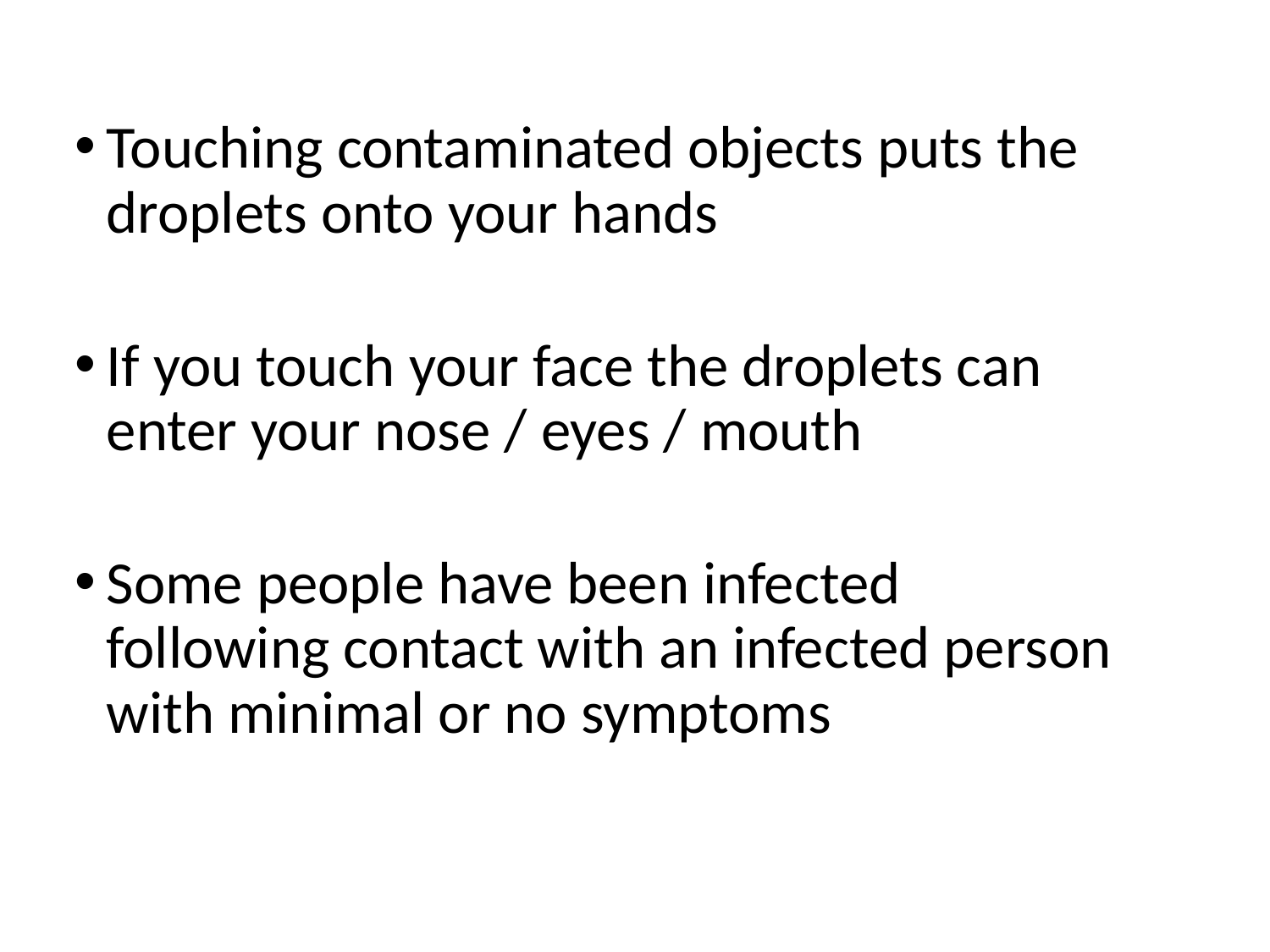

Touching contaminated objects puts the droplets onto your hands

If you touch your face the droplets can enter your nose / eyes / mouth

Some people have been infected  following contact with an infected person with minimal or no symptoms